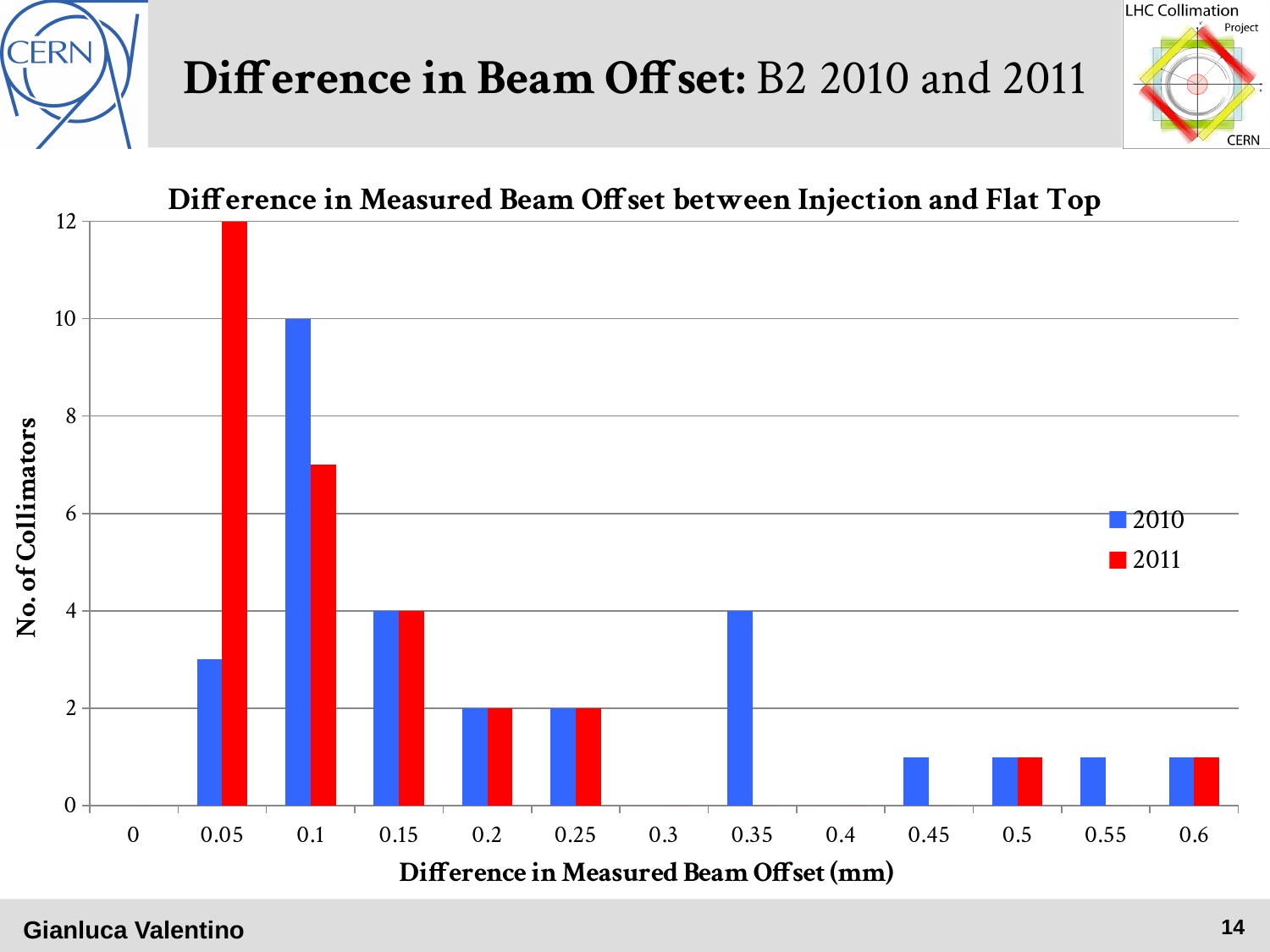

# Difference in Beam Offset: B2 2010 and 2011

### Chart: Difference in Measured Beam Offset between Injection and Flat Top

| Category | 2010 | 2011 |
|---|---|---|
| 0.0 | 0.0 | 0.0 |
| 0.05 | 3.0 | 12.0 |
| 0.1 | 10.0 | 7.0 |
| 0.15 | 4.0 | 4.0 |
| 0.2 | 2.0 | 2.0 |
| 0.25 | 2.0 | 2.0 |
| 0.3 | 0.0 | 0.0 |
| 0.35 | 4.0 | 0.0 |
| 0.4 | 0.0 | 0.0 |
| 0.45 | 1.0 | 0.0 |
| 0.5 | 1.0 | 1.0 |
| 0.55 | 1.0 | 0.0 |
| 0.6 | 1.0 | 1.0 |
Gianluca Valentino
14